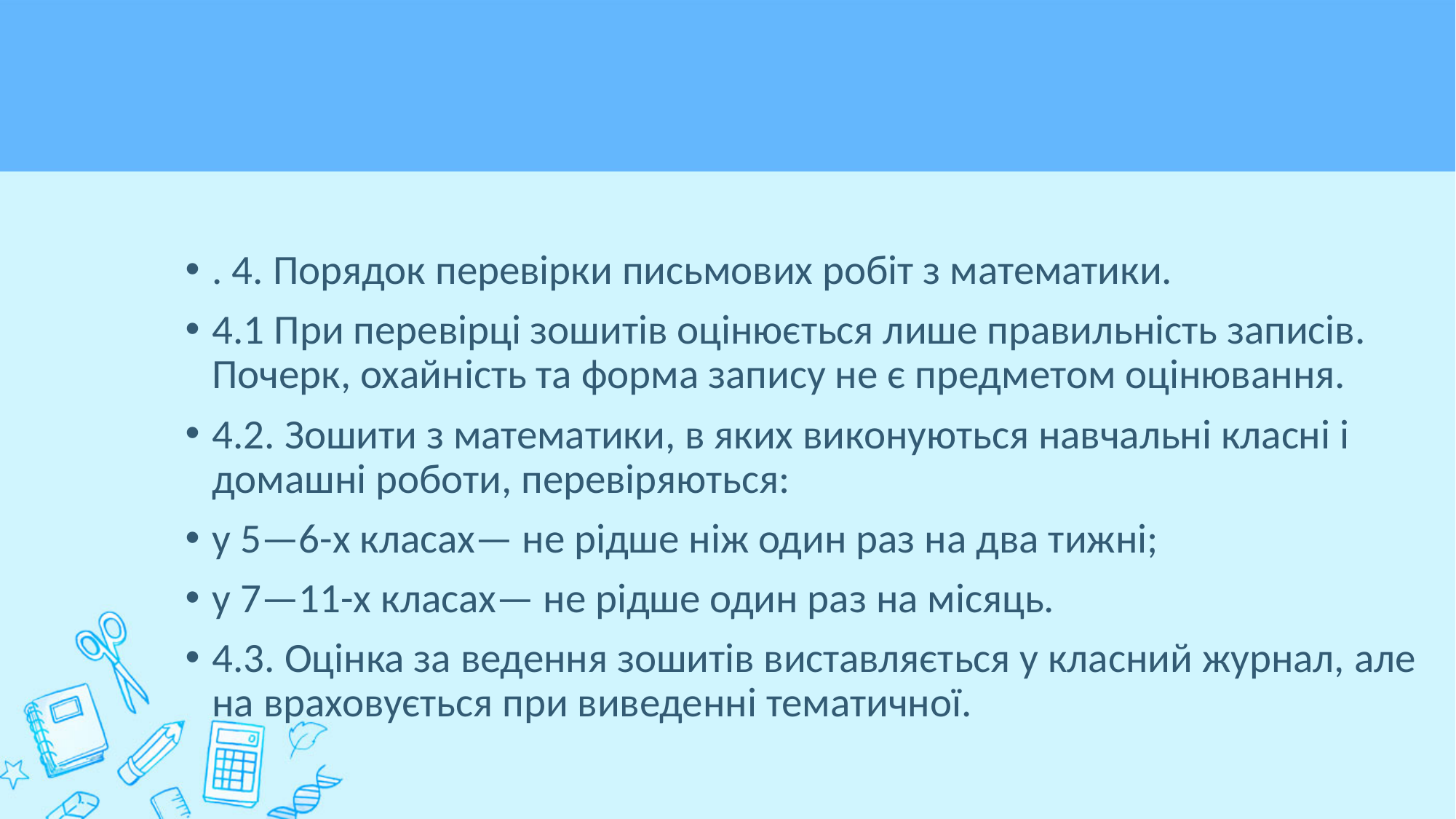

#
. 4. Порядок перевірки письмових робіт з математики.
4.1 При перевірці зошитів оцінюється лише правильність записів. Почерк, охайність та форма запису не є предметом оцінювання.
4.2. Зошити з математики, в яких виконуються навчальні класні і домашні роботи, перевіряються:
у 5—6-х класах— не рідше ніж один раз на два тижні;
у 7—11-х класах— не рідше один раз на місяць.
4.3. Оцінка за ведення зошитів виставляється у класний журнал, але на враховується при виведенні тематичної.